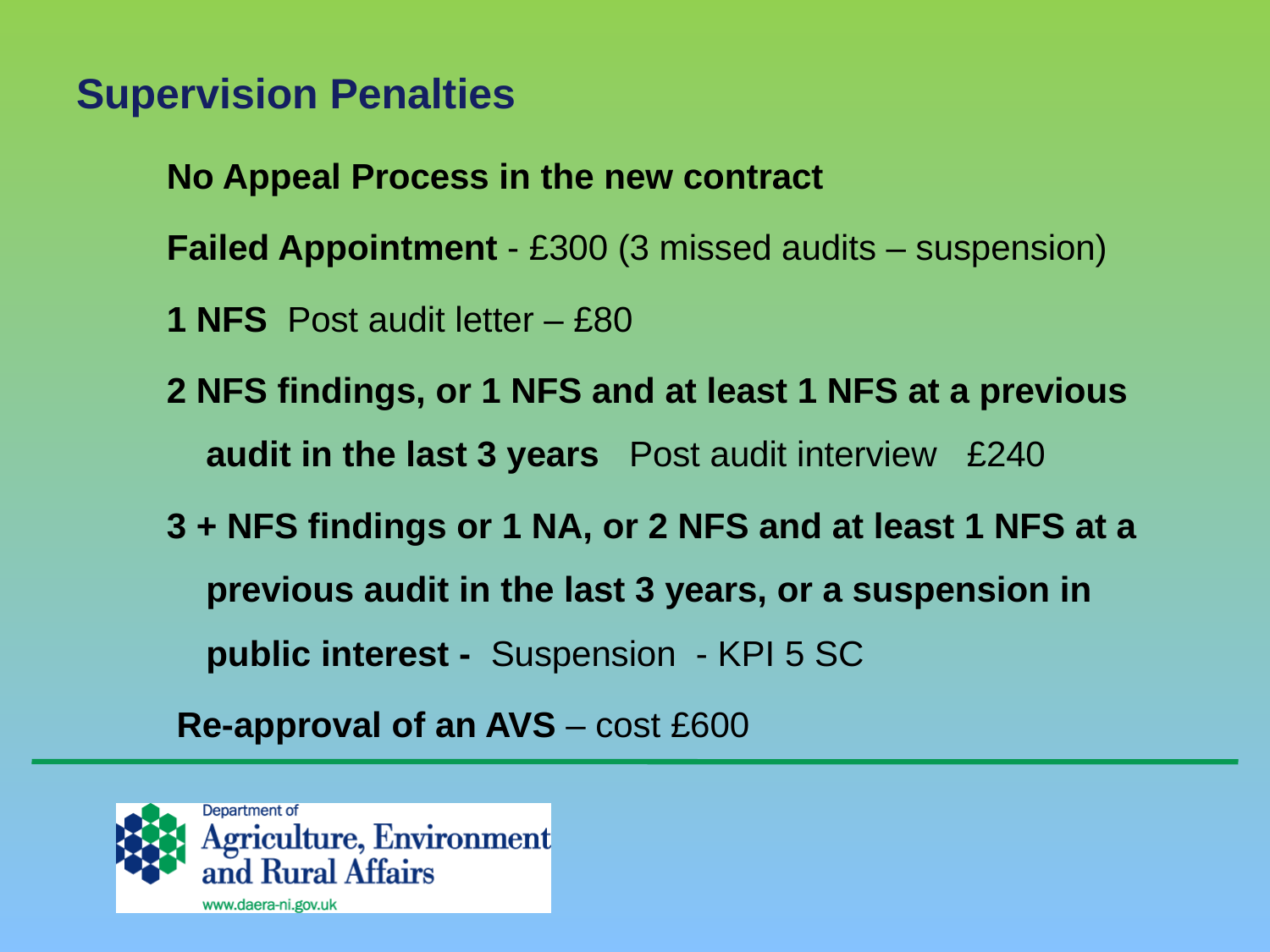

# Supervision Penalties
No Appeal Process in the new contract
Failed Appointment - £300 (3 missed audits – suspension)
1 NFS  Post audit letter – £80
2 NFS findings, or 1 NFS and at least 1 NFS at a previous audit in the last 3 years   Post audit interview   £240
3 + NFS findings or 1 NA, or 2 NFS and at least 1 NFS at a previous audit in the last 3 years, or a suspension in public interest -  Suspension  - KPI 5 SC
 Re-approval of an AVS – cost £600